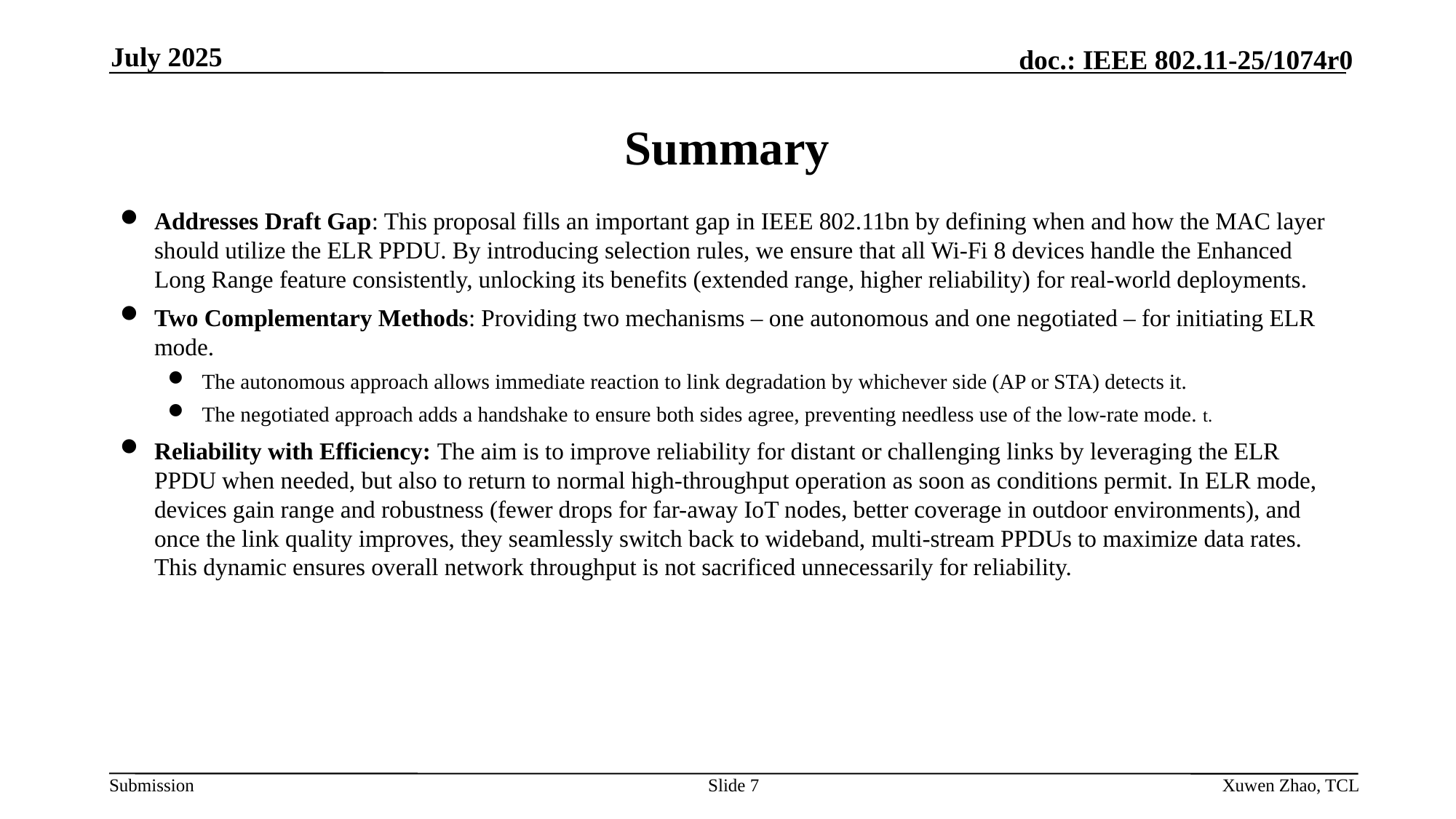

July 2025
# Summary
Addresses Draft Gap: This proposal fills an important gap in IEEE 802.11bn by defining when and how the MAC layer should utilize the ELR PPDU. By introducing selection rules, we ensure that all Wi-Fi 8 devices handle the Enhanced Long Range feature consistently, unlocking its benefits (extended range, higher reliability) for real-world deployments.
Two Complementary Methods: Providing two mechanisms – one autonomous and one negotiated – for initiating ELR mode.
The autonomous approach allows immediate reaction to link degradation by whichever side (AP or STA) detects it.
The negotiated approach adds a handshake to ensure both sides agree, preventing needless use of the low-rate mode. t.
Reliability with Efficiency: The aim is to improve reliability for distant or challenging links by leveraging the ELR PPDU when needed, but also to return to normal high-throughput operation as soon as conditions permit. In ELR mode, devices gain range and robustness (fewer drops for far-away IoT nodes, better coverage in outdoor environments), and once the link quality improves, they seamlessly switch back to wideband, multi-stream PPDUs to maximize data rates. This dynamic ensures overall network throughput is not sacrificed unnecessarily for reliability.

Slide 7
Xuwen Zhao, TCL